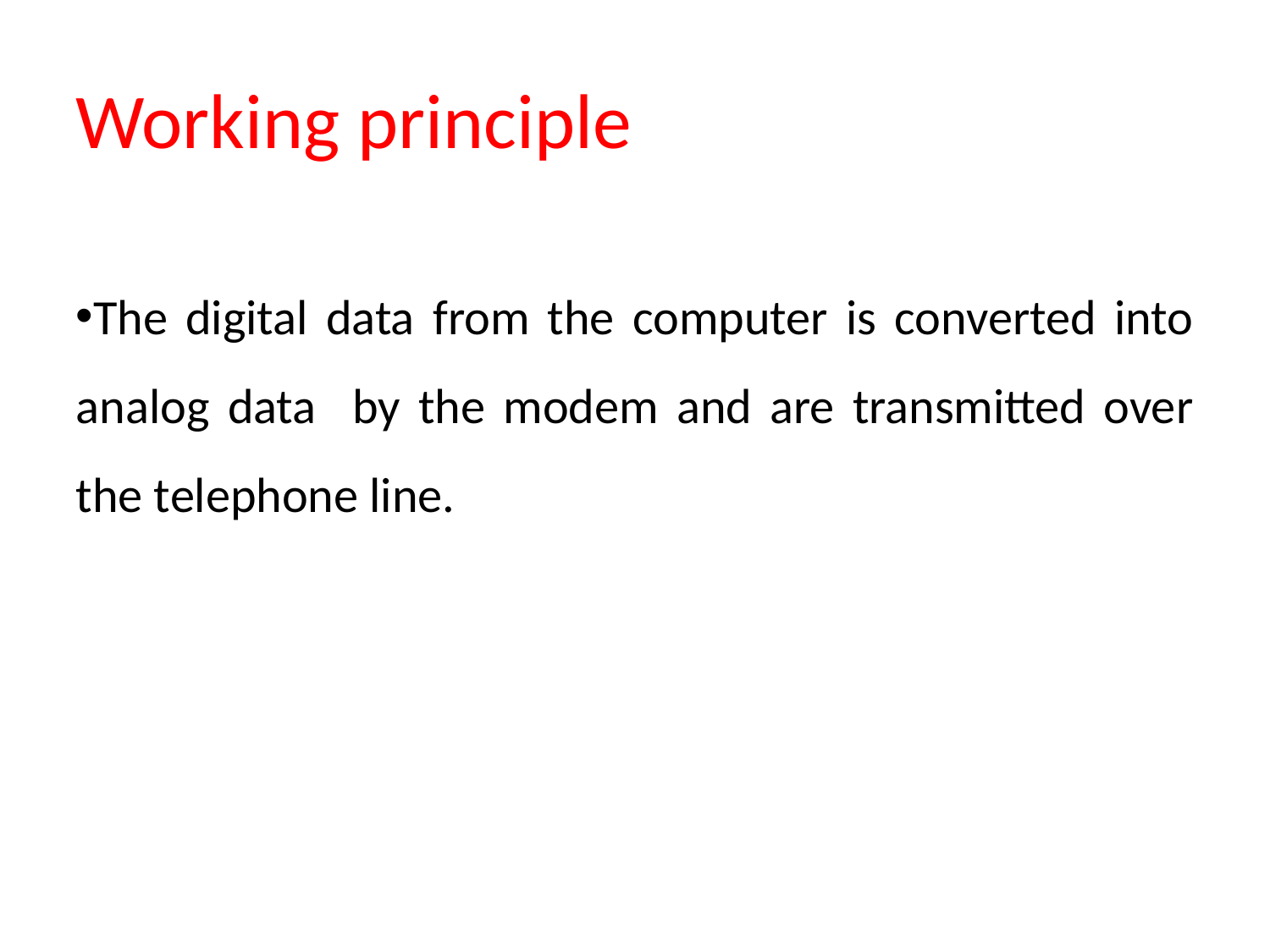

Working principle
The digital data from the computer is converted into analog data  by the modem and are transmitted over the telephone line.